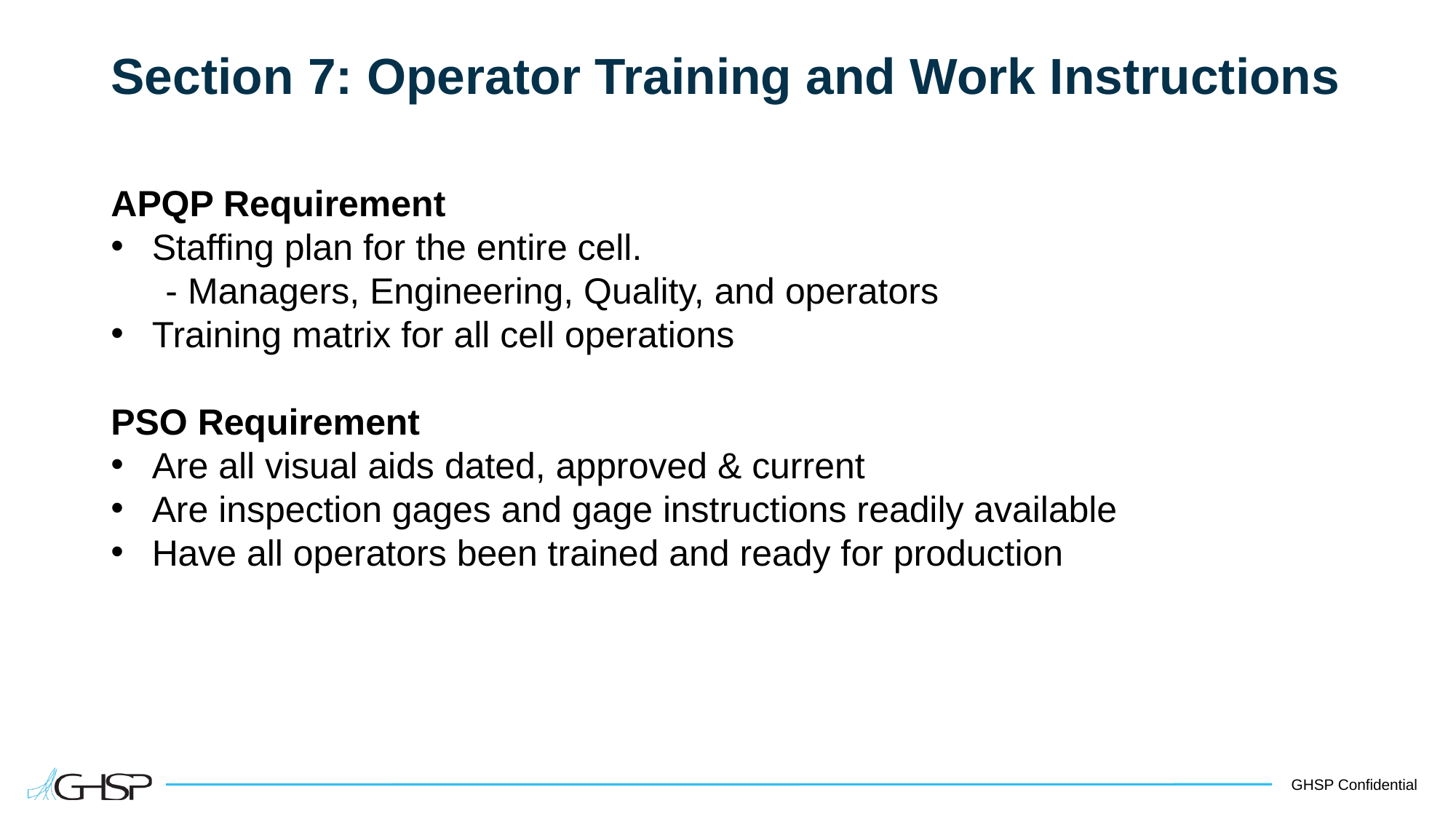

# Section 7: Operator Training and Work Instructions
APQP Requirement
Staffing plan for the entire cell.
- Managers, Engineering, Quality, and operators
Training matrix for all cell operations

PSO Requirement
Are all visual aids dated, approved & current
Are inspection gages and gage instructions readily available
Have all operators been trained and ready for production